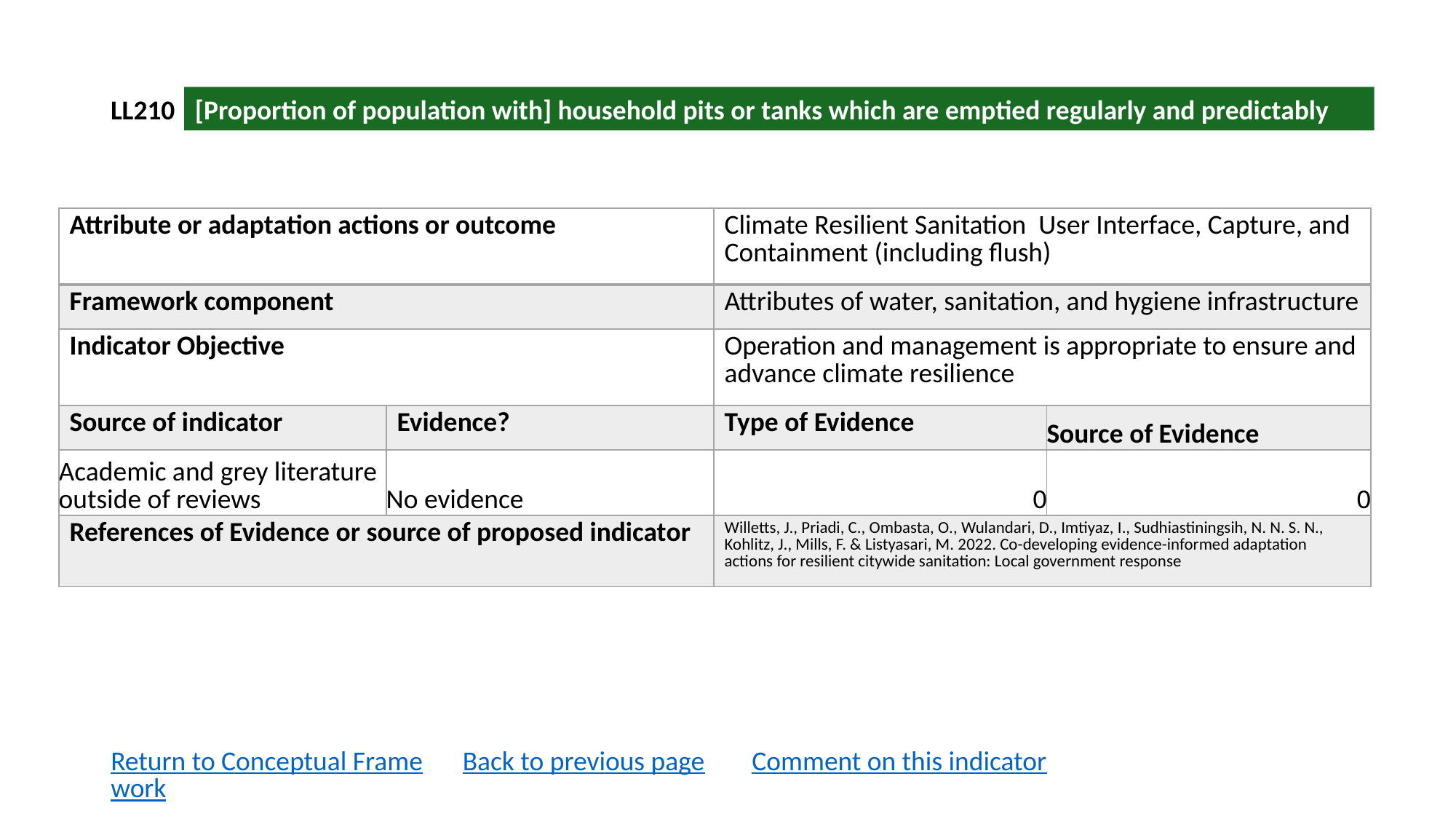

LL210
[Proportion of population with] household pits or tanks which are emptied regularly and predictably
| Attribute or adaptation actions or outcome |  | Climate Resilient Sanitation User Interface, Capture, and Containment (including flush) |  |
| --- | --- | --- | --- |
| Framework component |  | Attributes of water, sanitation, and hygiene infrastructure |  |
| Indicator Objective |  | Operation and management is appropriate to ensure and advance climate resilience |  |
| Source of indicator | Evidence? | Type of Evidence | Source of Evidence |
| Academic and grey literature outside of reviews | No evidence | 0 | 0 |
| References of Evidence or source of proposed indicator |  | Willetts, J., Priadi, C., Ombasta, O., Wulandari, D., Imtiyaz, I., Sudhiastiningsih, N. N. S. N., Kohlitz, J., Mills, F. & Listyasari, M. 2022. Co-developing evidence-informed adaptation actions for resilient citywide sanitation: Local government response |  |
Return to Conceptual Framework
Back to previous page
Comment on this indicator